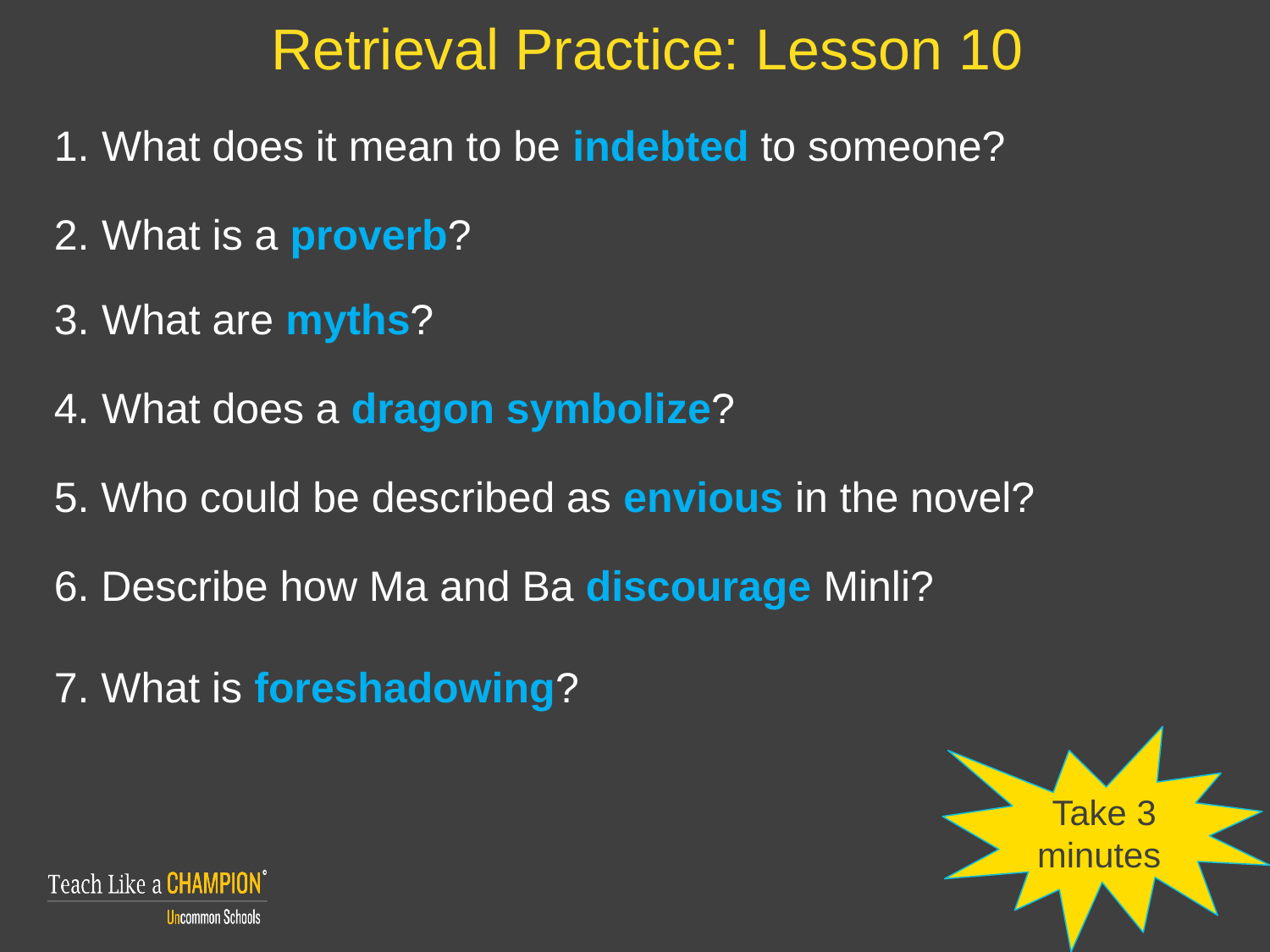

Retrieval Practice: Lesson 10

What does it mean to be indebted to someone?

What is a proverb?

What are myths?

What does a dragon symbolize?

5. Who could be described as envious in the novel?

6. Describe how Ma and Ba discourage Minli?
7. What is foreshadowing?
Take 3 minutes